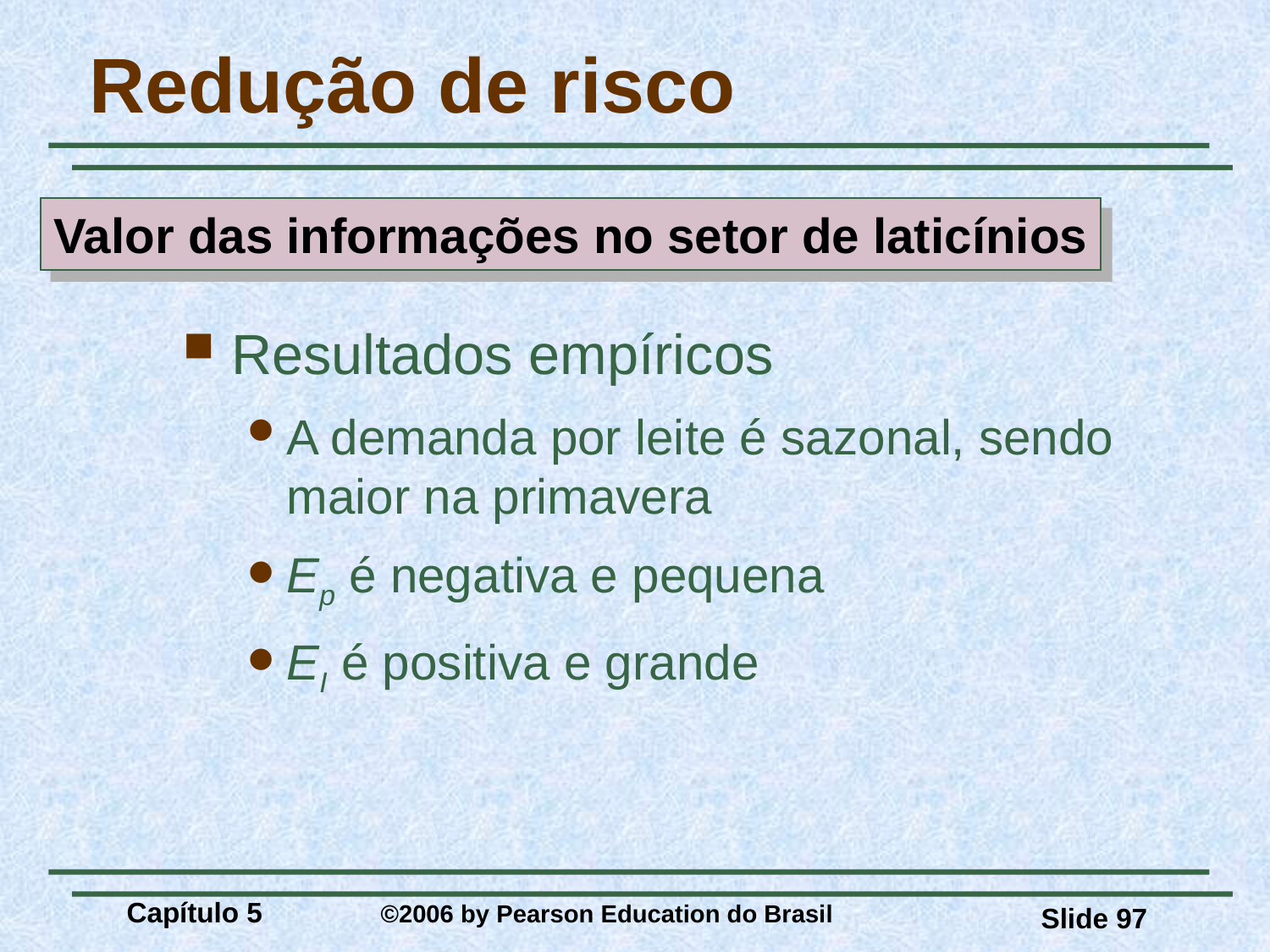

Redução de risco
Valor das informações no setor de laticínios
Resultados empíricos
A demanda por leite é sazonal, sendo maior na primavera
Ep é negativa e pequena
EI é positiva e grande

Capítulo 5 	©2006 by Pearson Education do Brasil
Slide 97